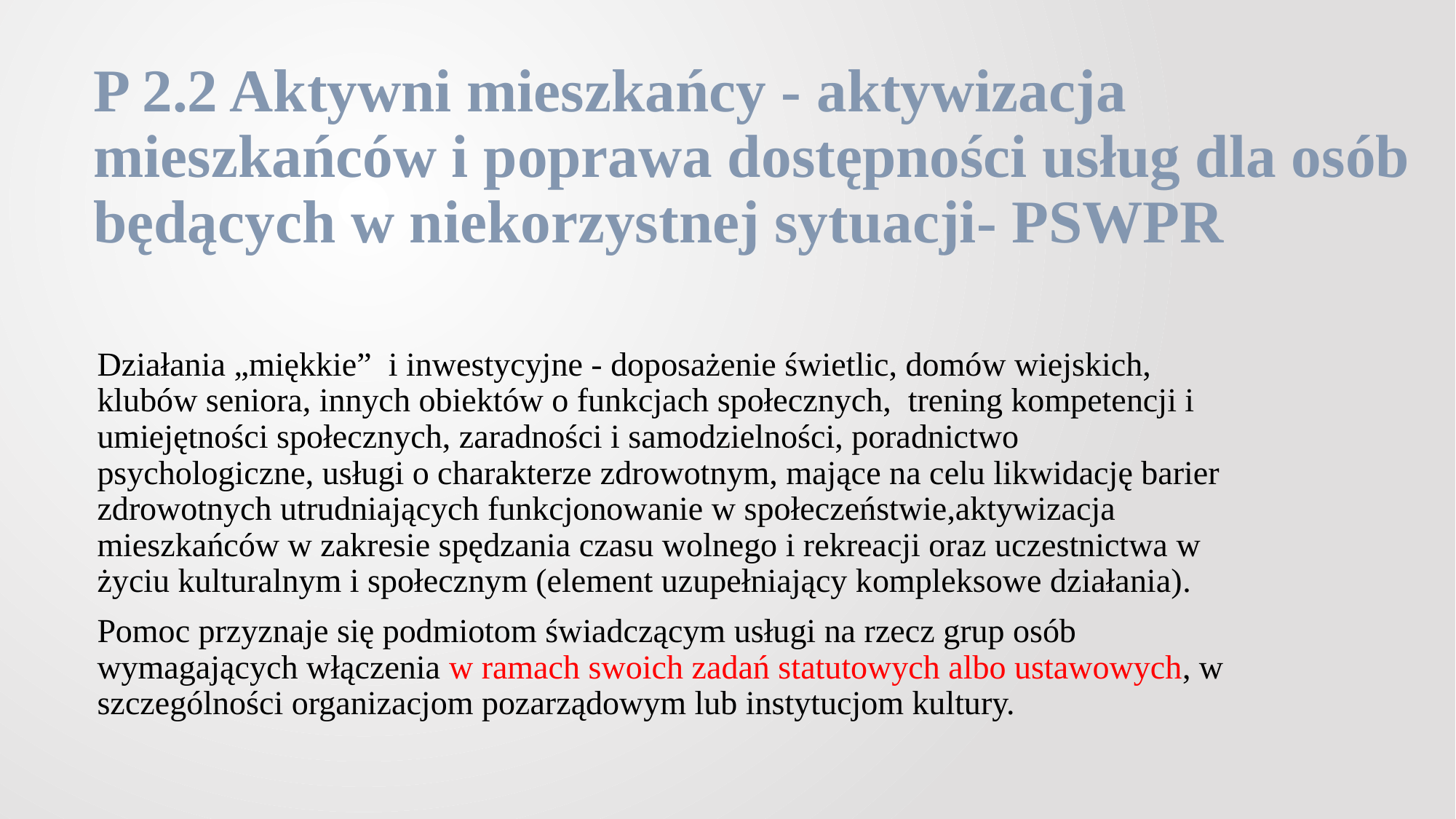

P 2.2 Aktywni mieszkańcy - aktywizacja mieszkańców i poprawa dostępności usług dla osób będących w niekorzystnej sytuacji- PSWPR
Działania „miękkie”  i inwestycyjne - doposażenie świetlic, domów wiejskich, klubów seniora, innych obiektów o funkcjach społecznych,  trening kompetencji i umiejętności społecznych, zaradności i samodzielności, poradnictwo psychologiczne, usługi o charakterze zdrowotnym, mające na celu likwidację barier zdrowotnych utrudniających funkcjonowanie w społeczeństwie,aktywizacja mieszkańców w zakresie spędzania czasu wolnego i rekreacji oraz uczestnictwa w życiu kulturalnym i społecznym (element uzupełniający kompleksowe działania).
Pomoc przyznaje się podmiotom świadczącym usługi na rzecz grup osób wymagających włączenia w ramach swoich zadań statutowych albo ustawowych, w szczególności organizacjom pozarządowym lub instytucjom kultury.